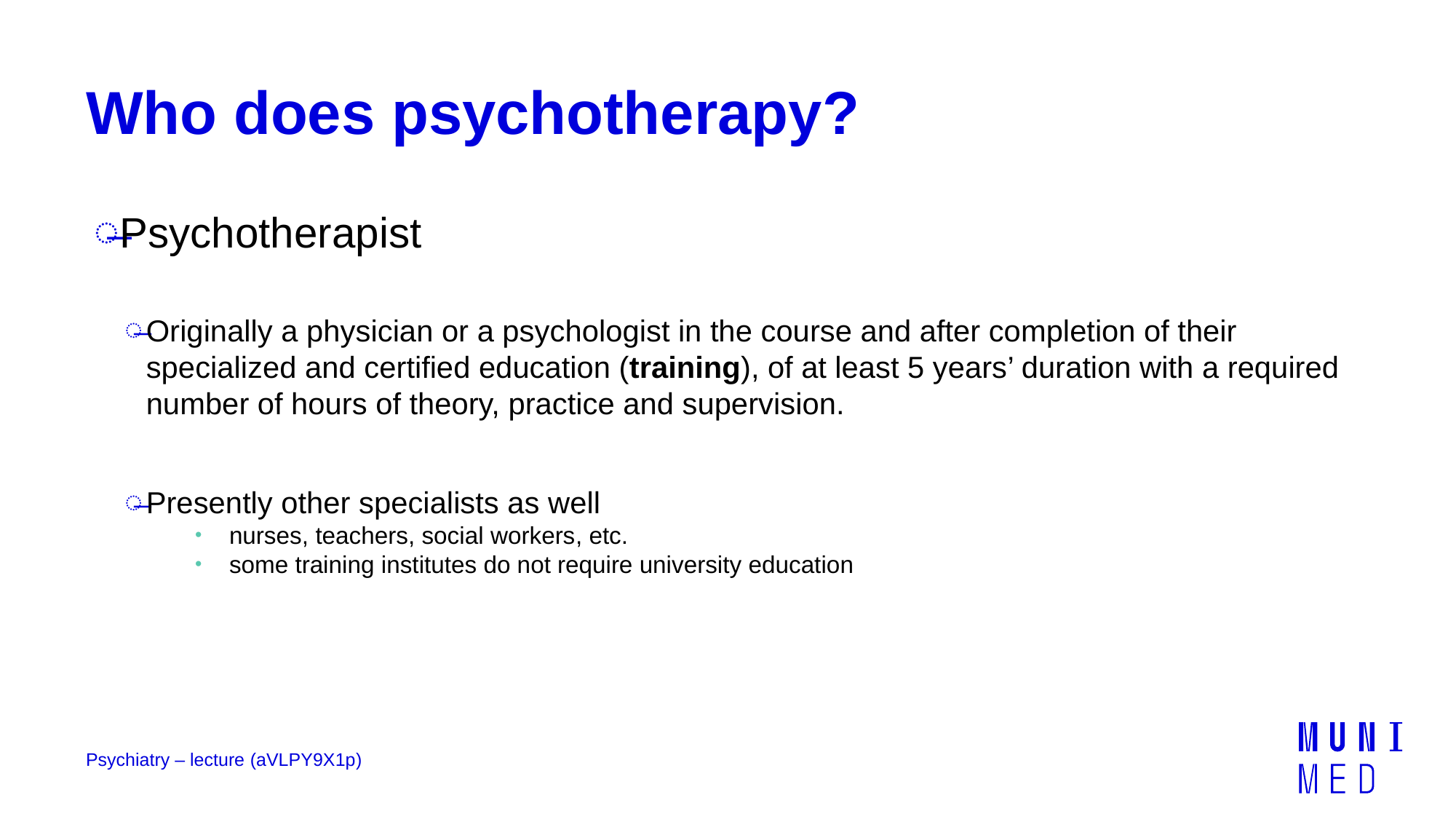

# Who does psychotherapy?
Psychotherapist

Originally a physician or a psychologist in the course and after completion of their specialized and certified education (training), of at least 5 years’ duration with a required number of hours of theory, practice and supervision.

Presently other specialists as well
nurses, teachers, social workers, etc.
some training institutes do not require university education

Psychiatry – lecture (aVLPY9X1p)